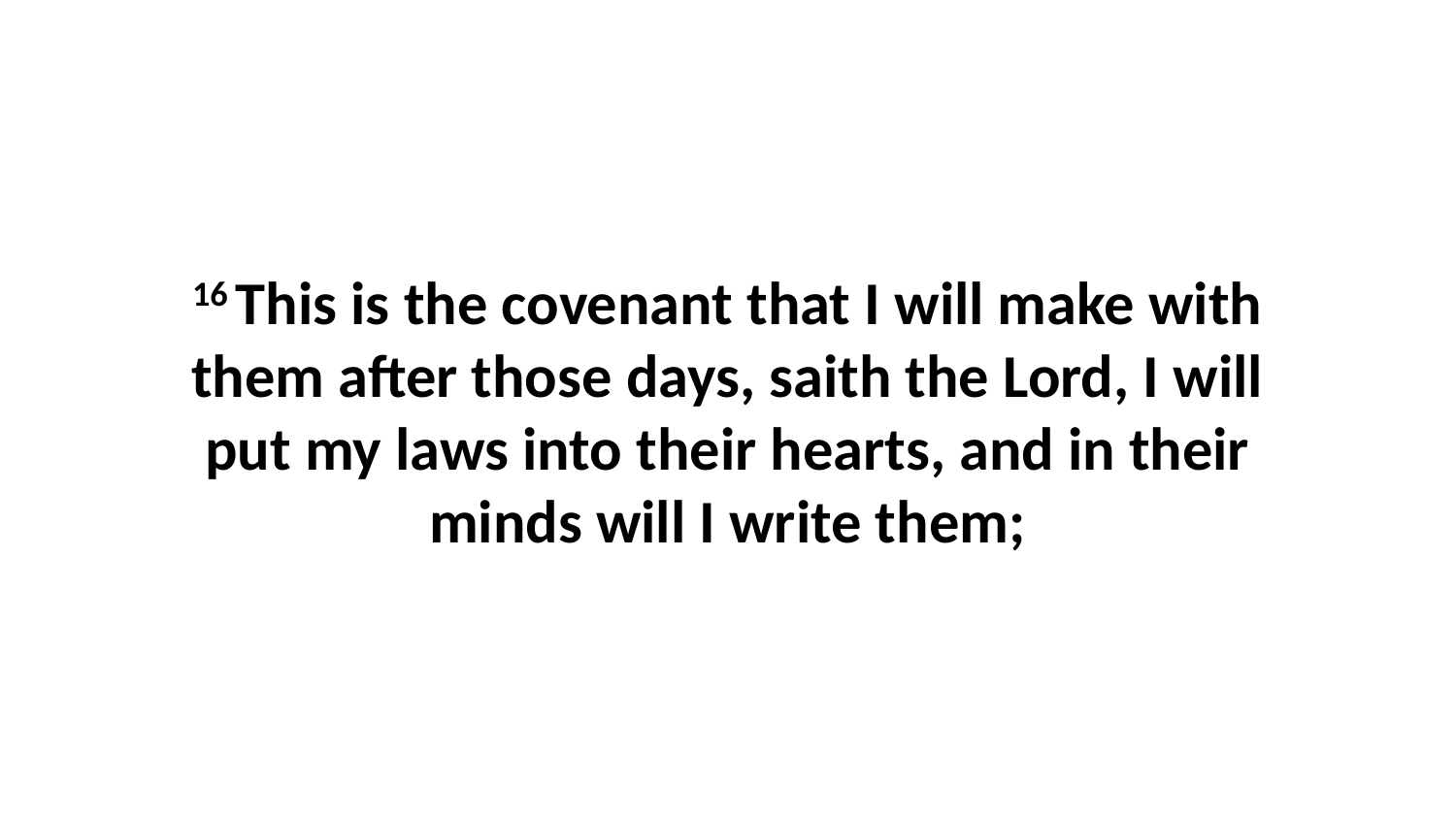

16 This is the covenant that I will make with them after those days, saith the Lord, I will put my laws into their hearts, and in their minds will I write them;